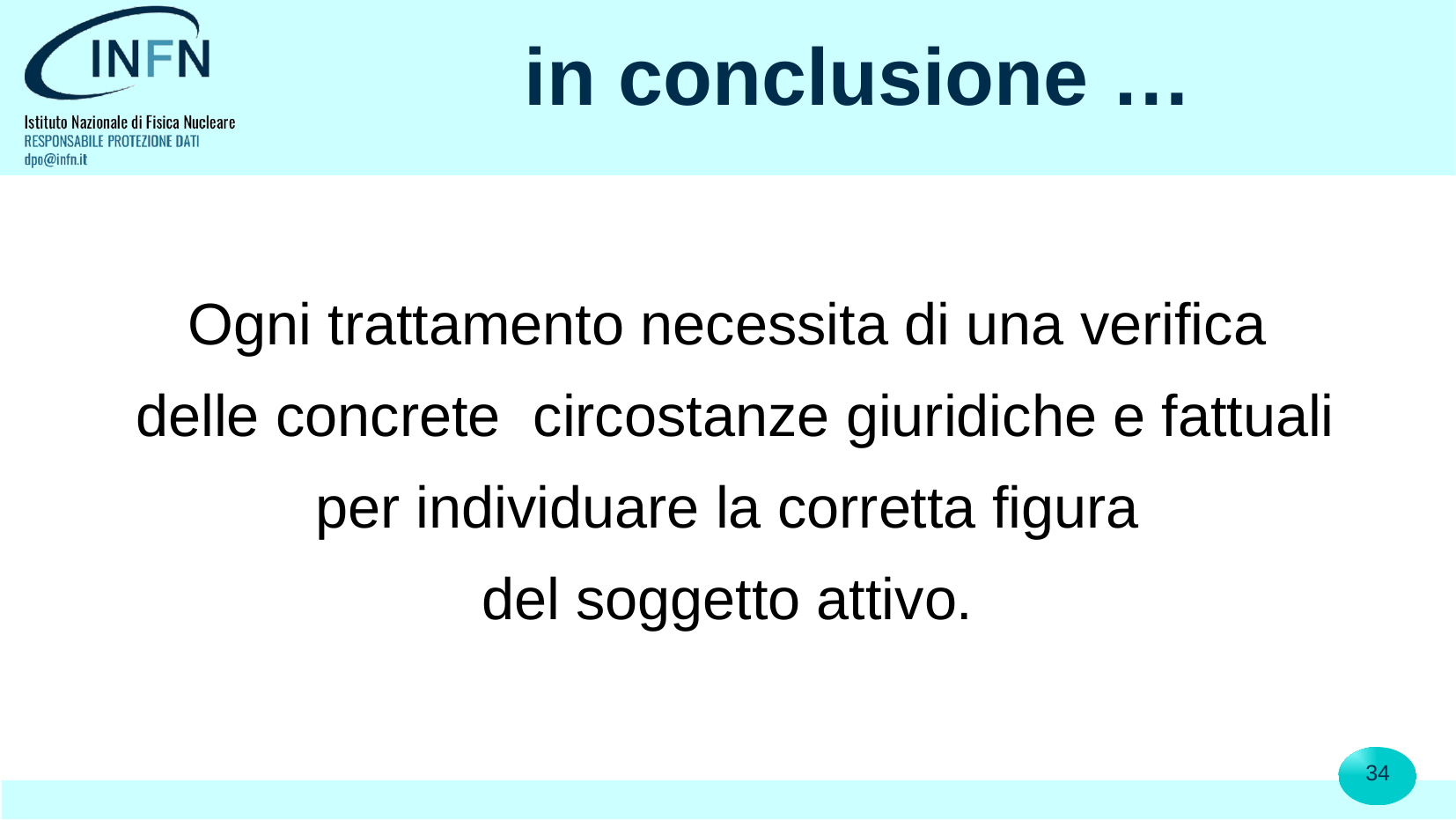

# in conclusione …

Ogni trattamento necessita di una verifica
 delle concrete  circostanze giuridiche e fattuali
 per individuare la corretta figura
del soggetto attivo.
34